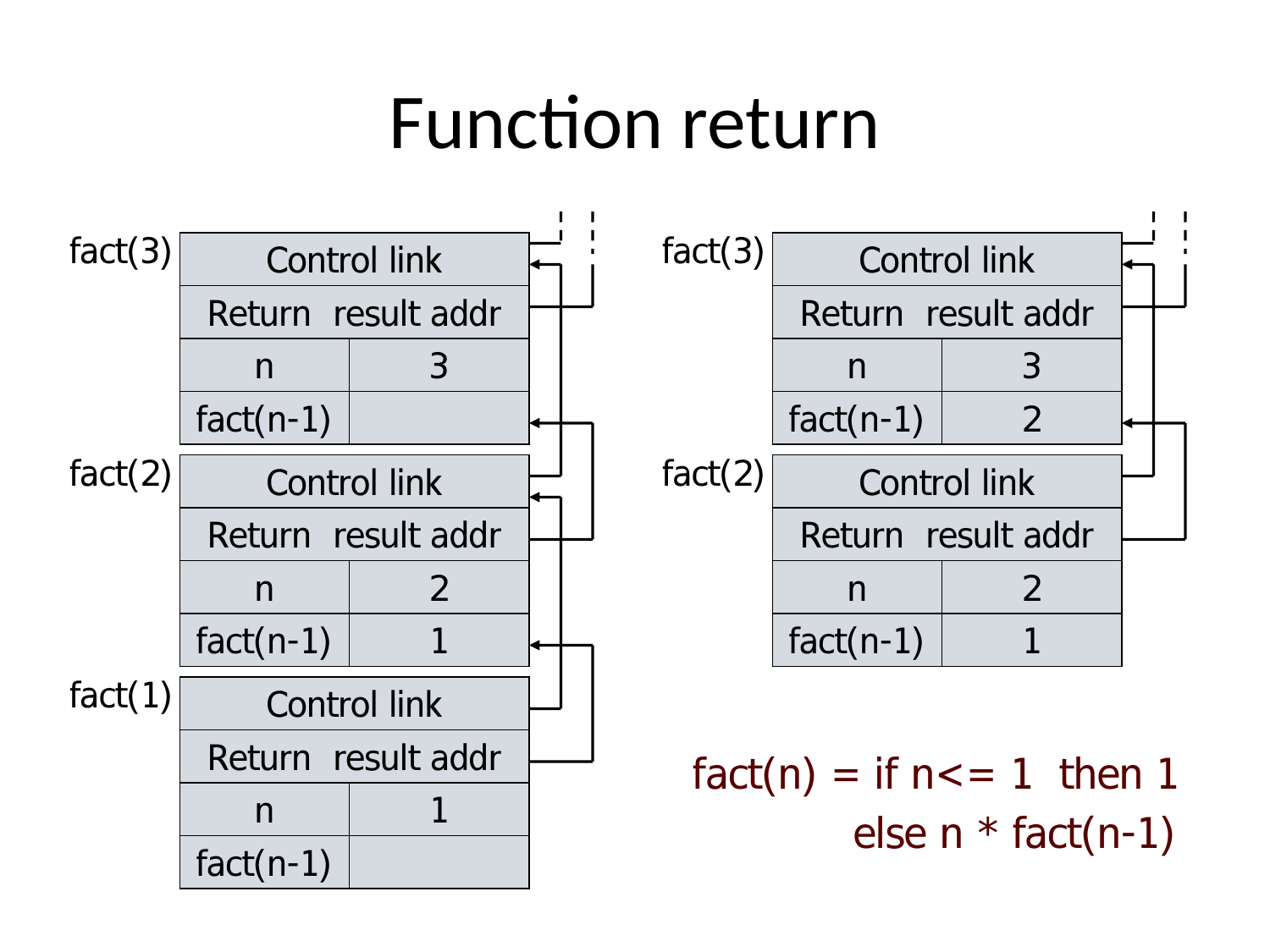

# Function return

fact(3)
fact(3)
Control link
Control link

Return  result addr
Return  result addr

n
3
n
3
fact(n-1)

fact(n-1)
2

fact(2)
fact(2)
Control link
Control link

Return  result addr
Return  result addr

n
2
n
2
fact(n-1)
1
fact(n-1)
1

fact(1)
Control link

Return  result addr
fact(n) = if n<= 1  then 1
            else n * fact(n-1)

n
1
fact(n-1)